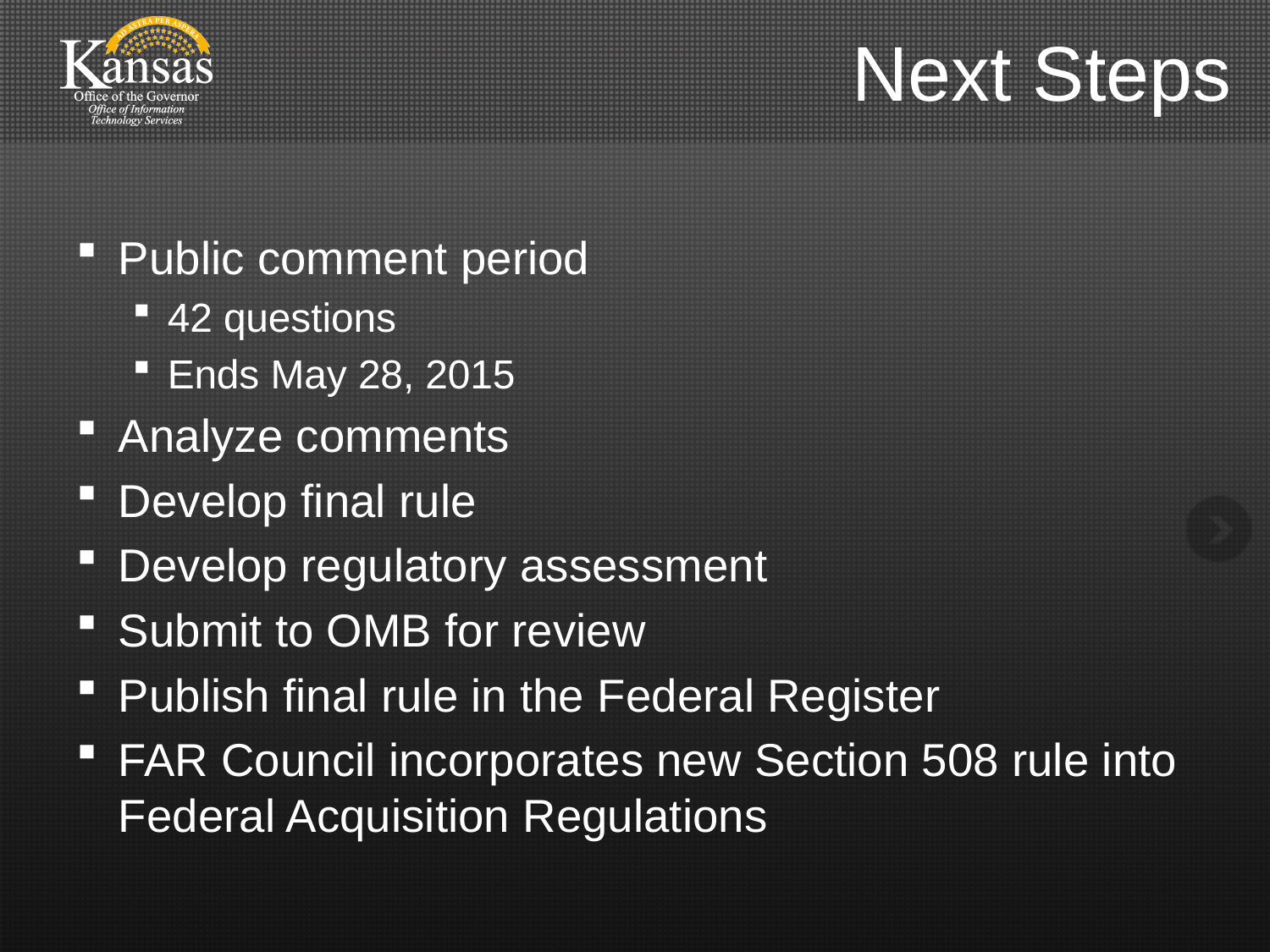

# Next Steps
Public comment period
42 questions
Ends May 28, 2015
Analyze comments
Develop final rule
Develop regulatory assessment
Submit to OMB for review
Publish final rule in the Federal Register
FAR Council incorporates new Section 508 rule into Federal Acquisition Regulations